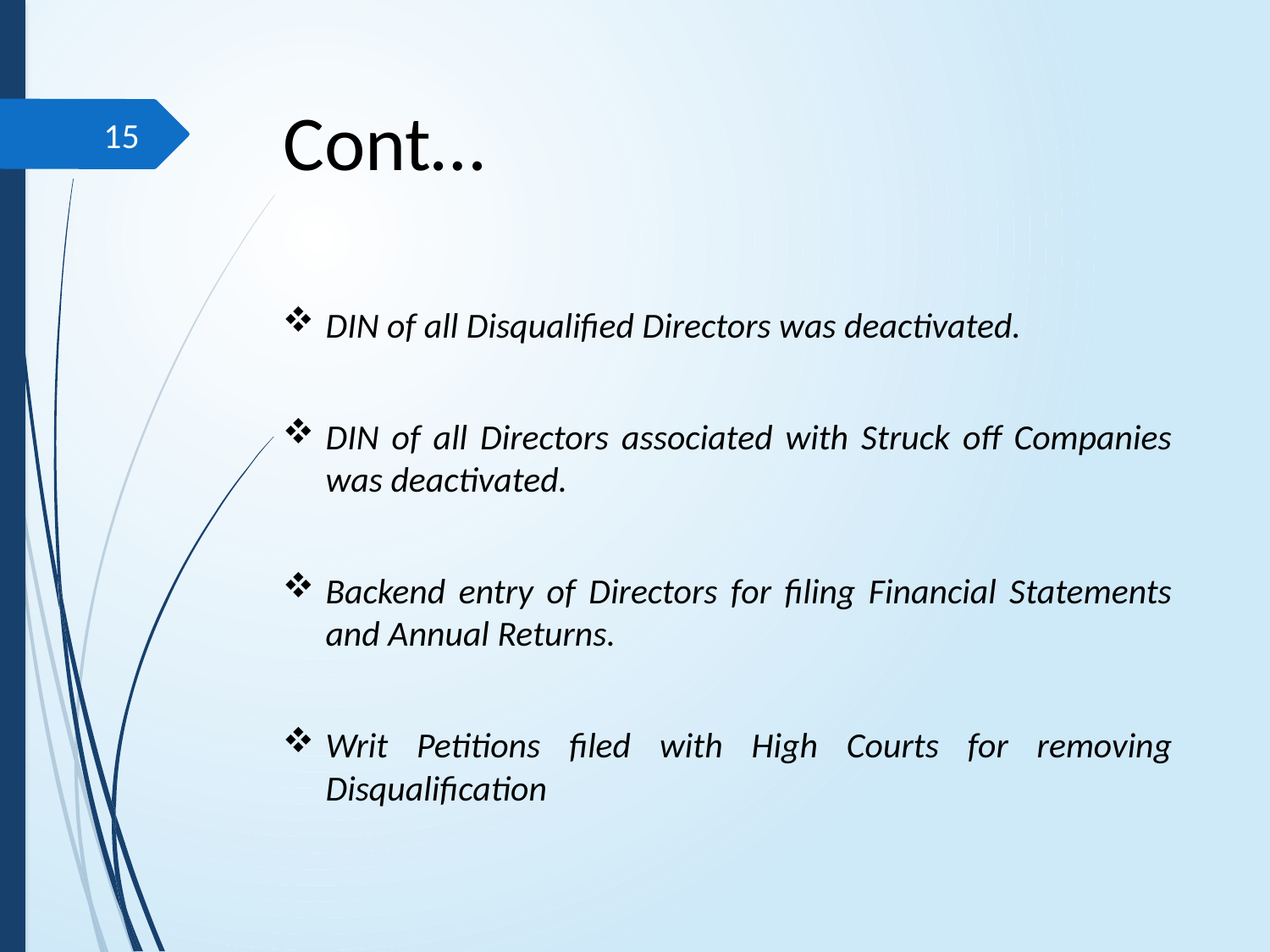

# Cont…
15
DIN of all Disqualified Directors was deactivated.

DIN of all Directors associated with Struck off Companies was deactivated.

Backend entry of Directors for filing Financial Statements and Annual Returns.

Writ Petitions filed with High Courts for removing Disqualification